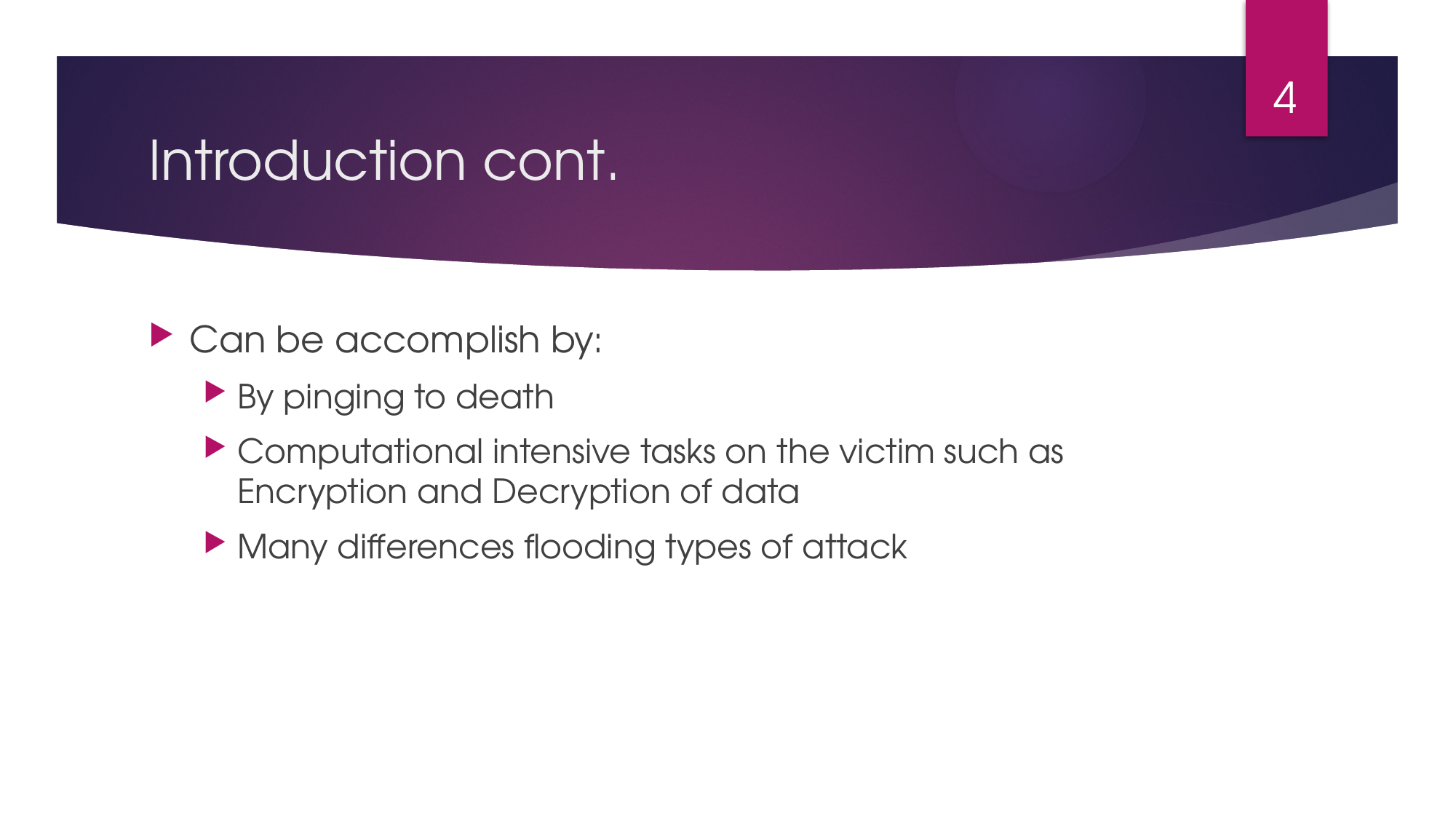

4
# Introduction cont.
Can be accomplish by:
By pinging to death
Computational intensive tasks on the victim such as Encryption and Decryption of data
Many differences flooding types of attack